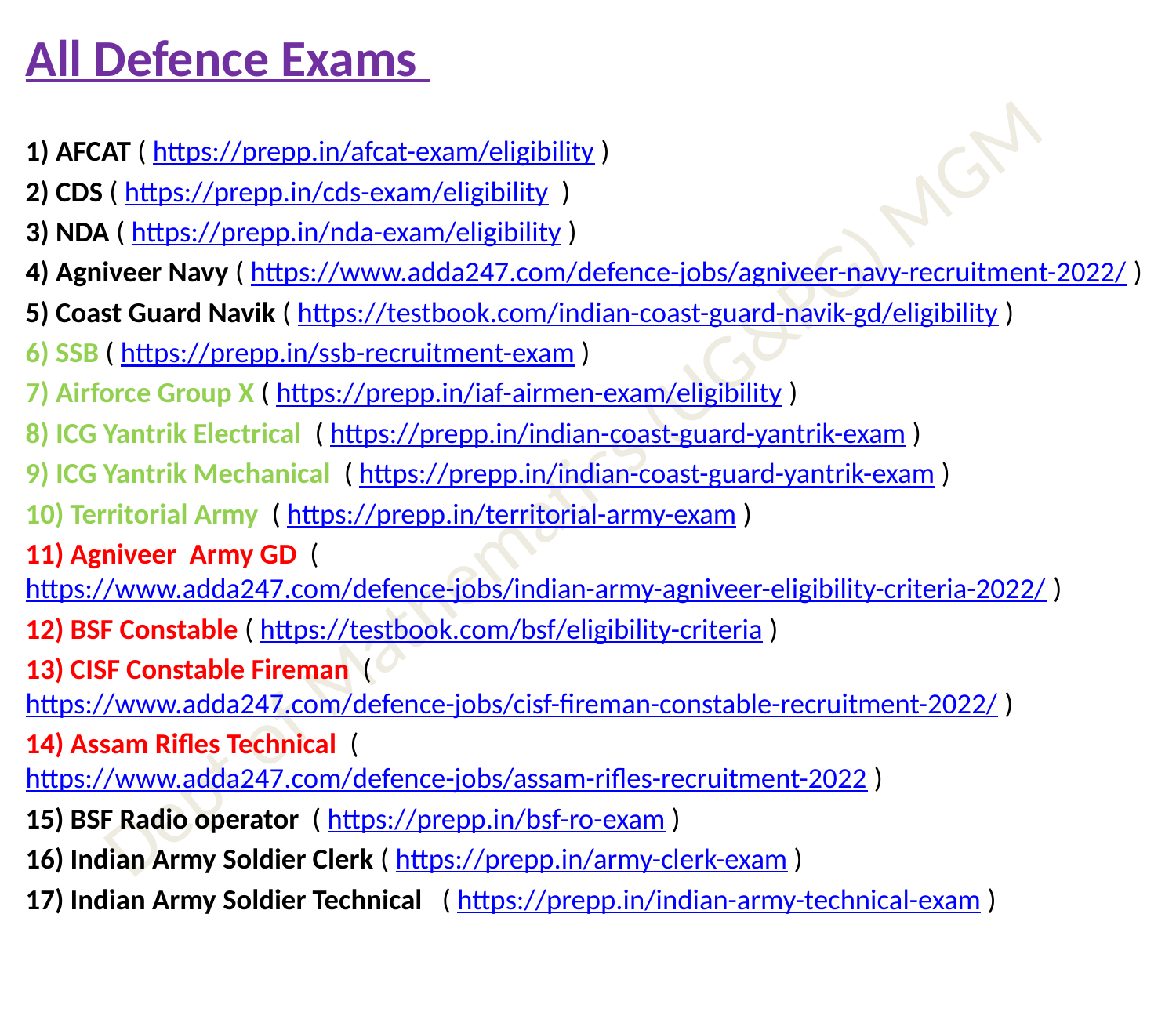

All Defence Exams

1) AFCAT ( https://prepp.in/afcat-exam/eligibility )
2) CDS ( https://prepp.in/cds-exam/eligibility  )
3) NDA ( https://prepp.in/nda-exam/eligibility )
4) Agniveer Navy ( https://www.adda247.com/defence-jobs/agniveer-navy-recruitment-2022/ )
5) Coast Guard Navik ( https://testbook.com/indian-coast-guard-navik-gd/eligibility )
6) SSB ( https://prepp.in/ssb-recruitment-exam )
7) Airforce Group X ( https://prepp.in/iaf-airmen-exam/eligibility )
8) ICG Yantrik Electrical  ( https://prepp.in/indian-coast-guard-yantrik-exam )
9) ICG Yantrik Mechanical  ( https://prepp.in/indian-coast-guard-yantrik-exam )
10) Territorial Army  ( https://prepp.in/territorial-army-exam )
11) Agniveer  Army GD  ( https://www.adda247.com/defence-jobs/indian-army-agniveer-eligibility-criteria-2022/ )
12) BSF Constable ( https://testbook.com/bsf/eligibility-criteria )
13) CISF Constable Fireman  ( https://www.adda247.com/defence-jobs/cisf-fireman-constable-recruitment-2022/ )
14) Assam Rifles Technical  ( https://www.adda247.com/defence-jobs/assam-rifles-recruitment-2022 )
15) BSF Radio operator  ( https://prepp.in/bsf-ro-exam )
16) Indian Army Soldier Clerk ( https://prepp.in/army-clerk-exam )
17) Indian Army Soldier Technical   ( https://prepp.in/indian-army-technical-exam )